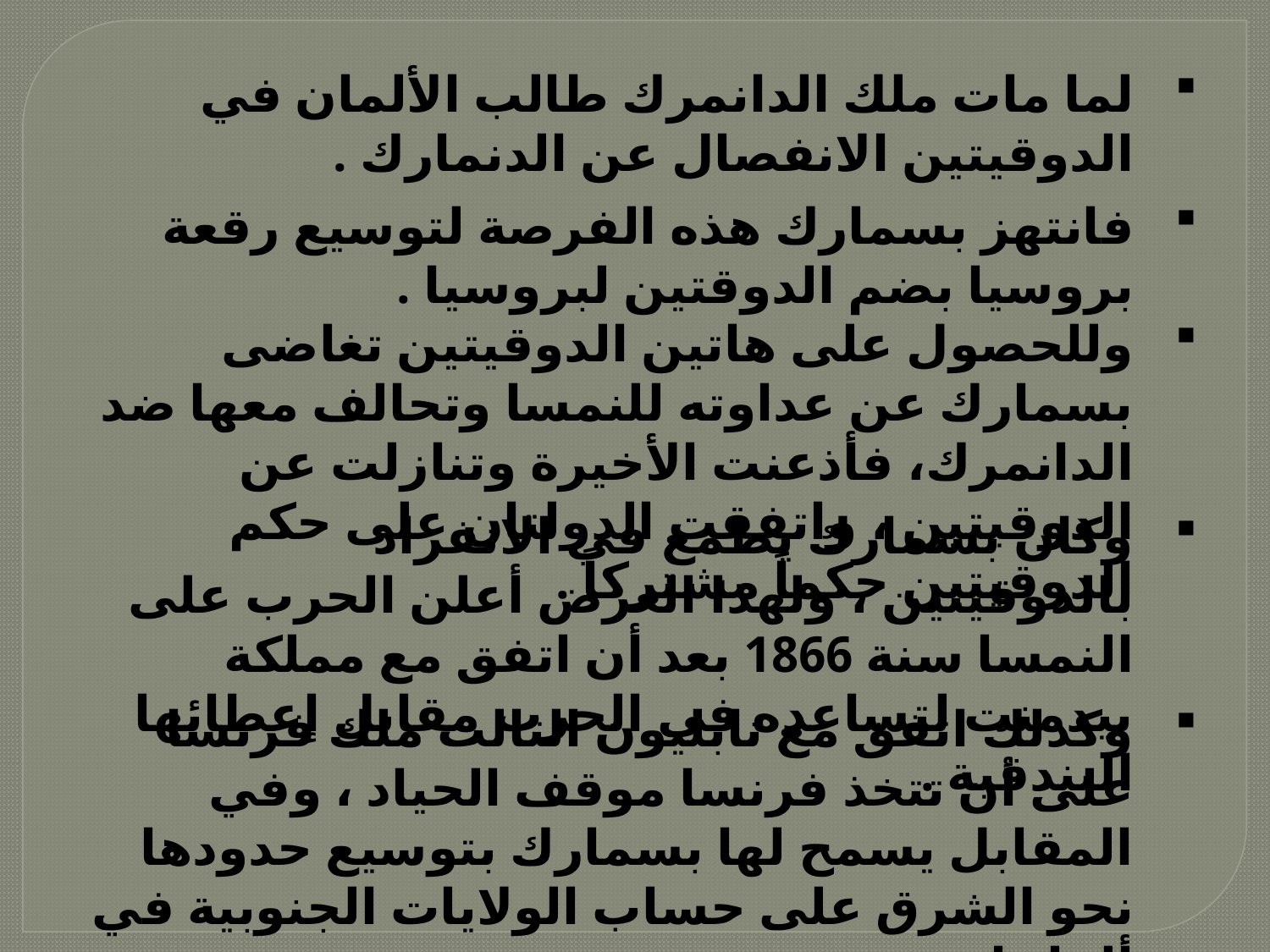

لما مات ملك الدانمرك طالب الألمان في الدوقيتين الانفصال عن الدنمارك .
فانتهز بسمارك هذه الفرصة لتوسيع رقعة بروسيا بضم الدوقتين لبروسيا .
وللحصول على هاتين الدوقيتين تغاضى بسمارك عن عداوته للنمسا وتحالف معها ضد الدانمرك، فأذعنت الأخيرة وتنازلت عن الدوقيتين ، واتفقت الدولتان على حكم الدوقيتين حكماً مشتركاً .
وكان بسمارك يطمع في الانفراد بالدوقيتين ، ولهذا الغرض أعلن الحرب على النمسا سنة 1866 بعد أن اتفق مع مملكة بيدمنت لتساعده في الحرب مقابل إعطائها البندقية .
وكذلك اتفق مع نابليون الثالث ملك فرنسا على أن تتخذ فرنسا موقف الحياد ، وفي المقابل يسمح لها بسمارك بتوسيع حدودها نحو الشرق على حساب الولايات الجنوبية في ألمانيا .